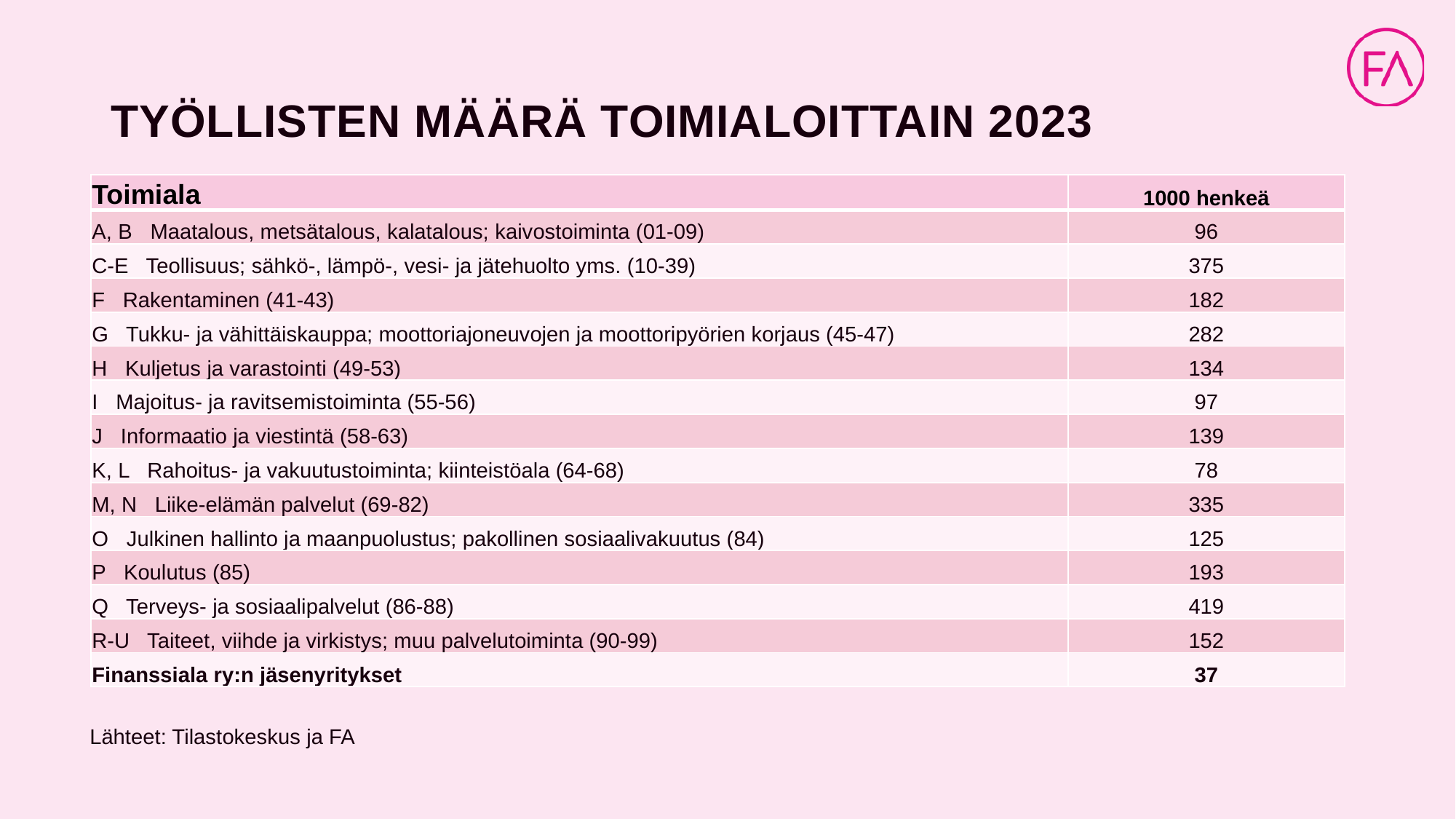

# TYÖLLISTEN MÄÄRÄ TOIMIALOITTAIN 2023
| Toimiala | 1000 henkeä |
| --- | --- |
| A, B Maatalous, metsätalous, kalatalous; kaivostoiminta (01-09) | 96 |
| C-E Teollisuus; sähkö-, lämpö-, vesi- ja jätehuolto yms. (10-39) | 375 |
| F Rakentaminen (41-43) | 182 |
| G Tukku- ja vähittäiskauppa; moottoriajoneuvojen ja moottoripyörien korjaus (45-47) | 282 |
| H Kuljetus ja varastointi (49-53) | 134 |
| I Majoitus- ja ravitsemistoiminta (55-56) | 97 |
| J Informaatio ja viestintä (58-63) | 139 |
| K, L Rahoitus- ja vakuutustoiminta; kiinteistöala (64-68) | 78 |
| M, N Liike-elämän palvelut (69-82) | 335 |
| O Julkinen hallinto ja maanpuolustus; pakollinen sosiaalivakuutus (84) | 125 |
| P Koulutus (85) | 193 |
| Q Terveys- ja sosiaalipalvelut (86-88) | 419 |
| R-U Taiteet, viihde ja virkistys; muu palvelutoiminta (90-99) | 152 |
| Finanssiala ry:n jäsenyritykset | 37 |

Lähteet: Tilastokeskus ja FA